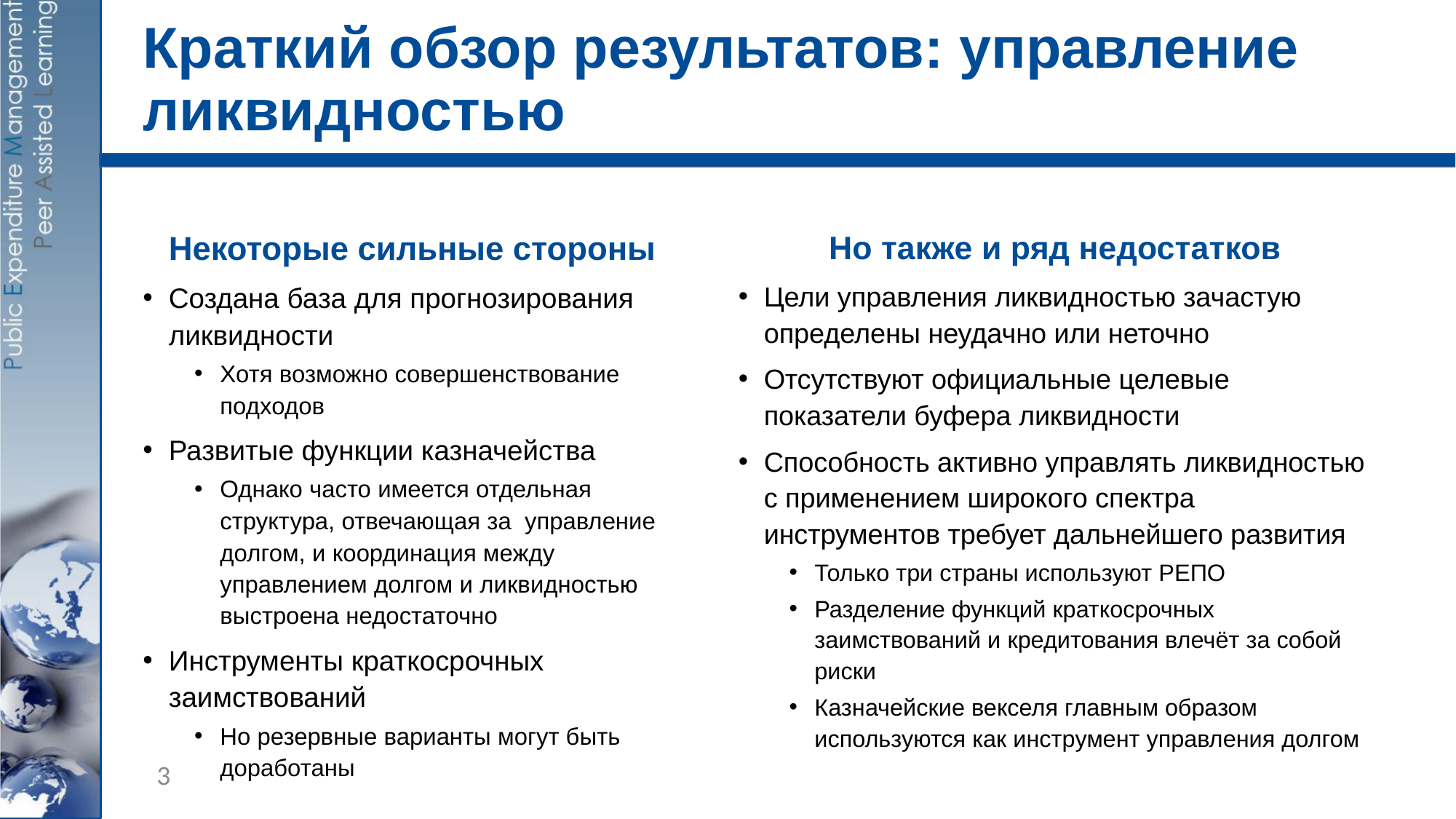

# Краткий обзор результатов: управление ликвидностью
Некоторые сильные стороны
Создана база для прогнозирования ликвидности
Хотя возможно совершенствование подходов
Развитые функции казначейства
Однако часто имеется отдельная структура, отвечающая за  управление долгом, и координация между управлением долгом и ликвидностью выстроена недостаточно
Инструменты краткосрочных заимствований
Но резервные варианты могут быть доработаны

Но также и ряд недостатков
Цели управления ликвидностью зачастую определены неудачно или неточно
Отсутствуют официальные целевые показатели буфера ликвидности
Способность активно управлять ликвидностью с применением широкого спектра инструментов требует дальнейшего развития
Только три страны используют РЕПО
Разделение функций краткосрочных заимствований и кредитования влечёт за собой риски
Казначейские векселя главным образом используются как инструмент управления долгом

3